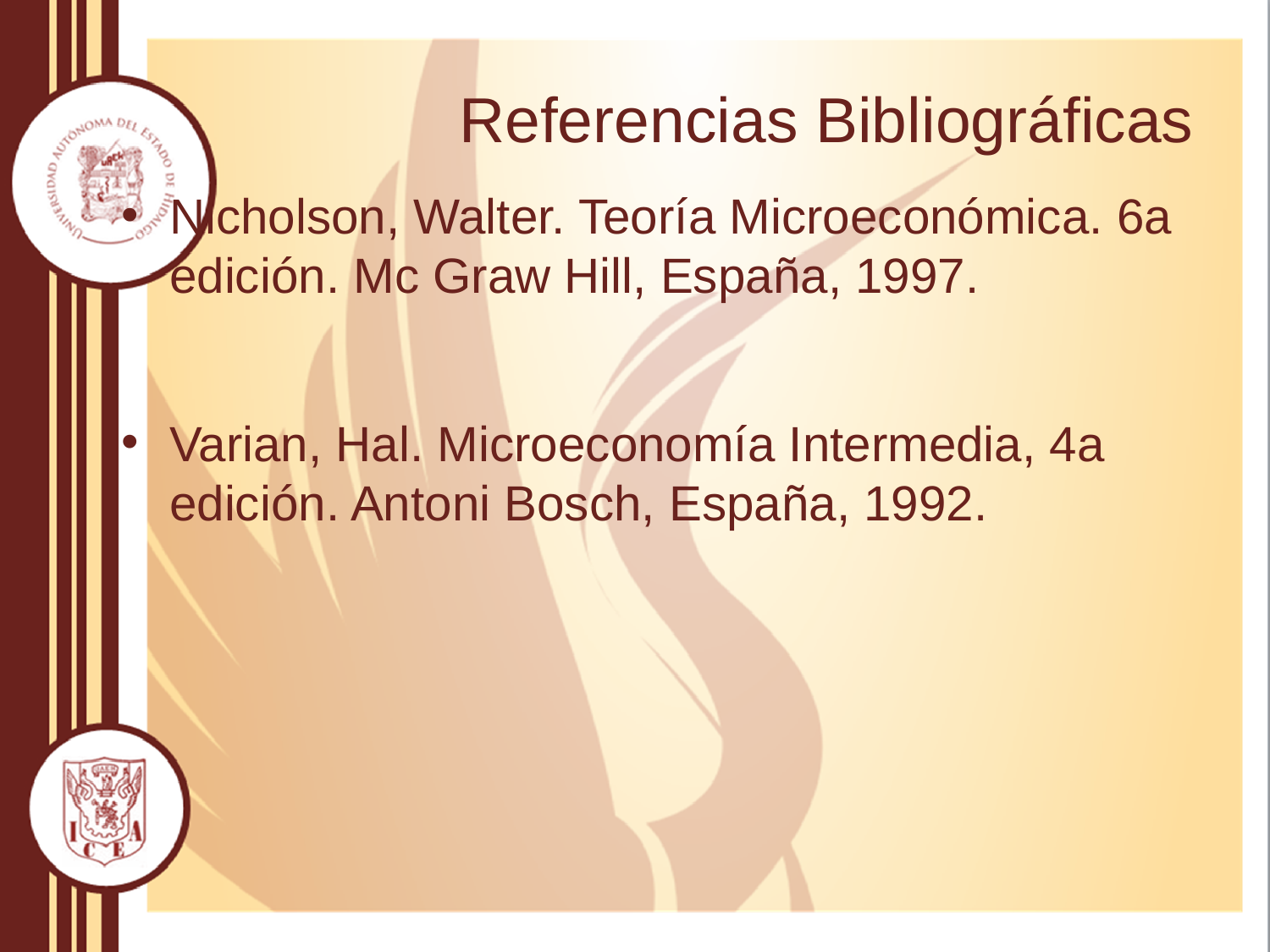

# Referencias Bibliográficas
Nicholson, Walter. Teoría Microeconómica. 6a edición. Mc Graw Hill, España, 1997.

Varian, Hal. Microeconomía Intermedia, 4a edición. Antoni Bosch, España, 1992.